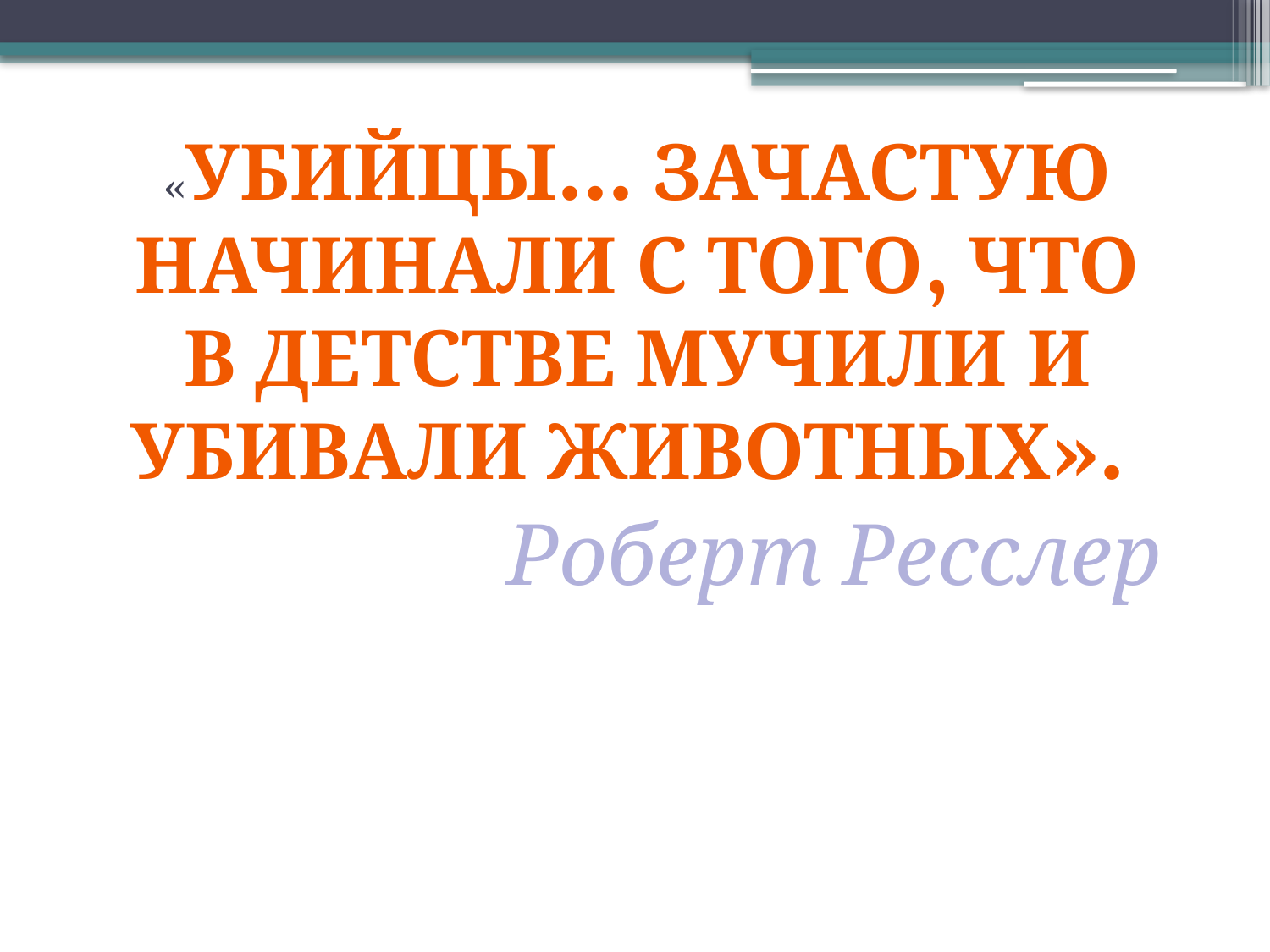

«Убийцы... зачастую начинали с того, что в детстве мучили и убивали животных».
Роберт Ресслер